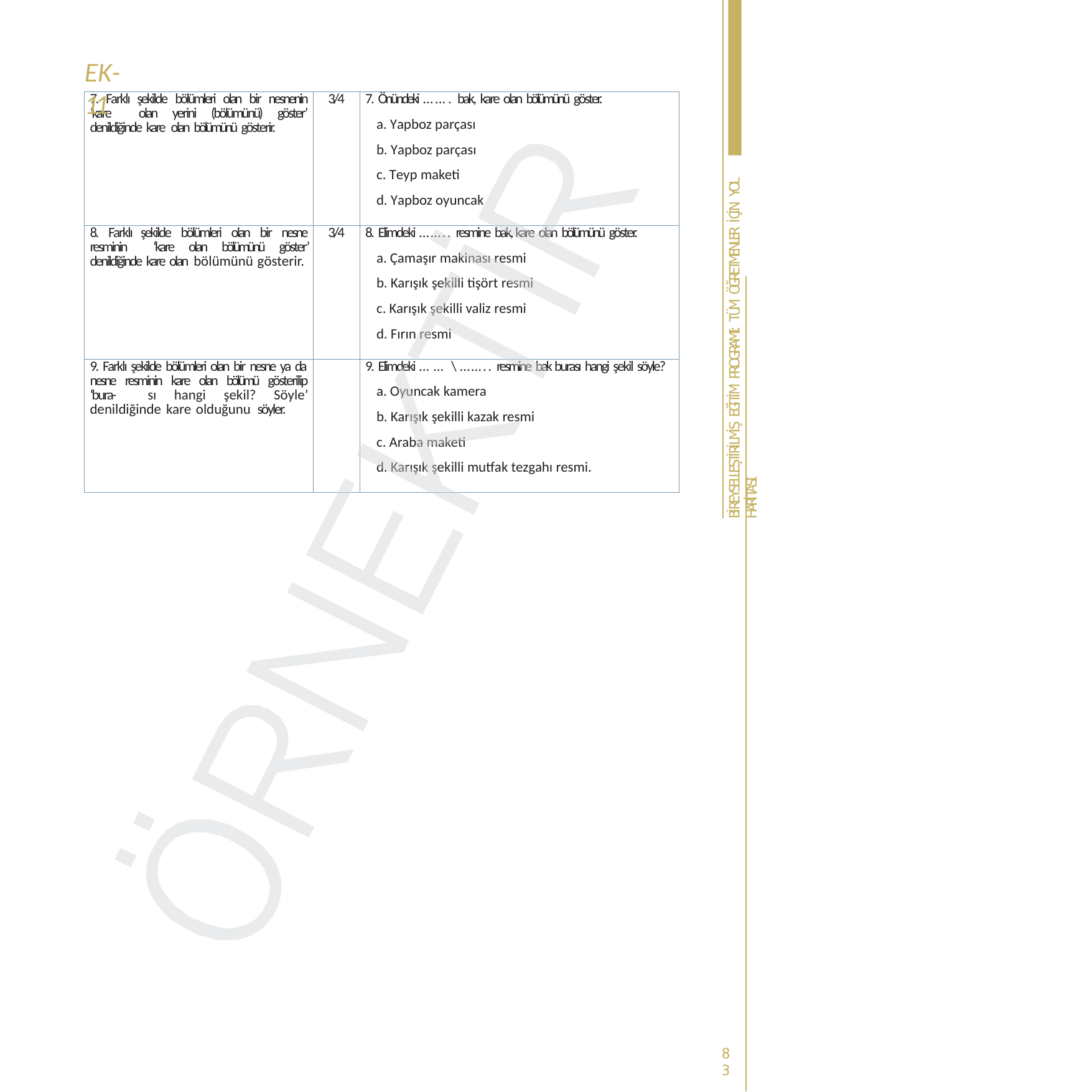

EK-11
| 7. Farklı şekilde bölümleri olan bir nesnenin ‘kare olan yerini (bölümünü) göster’ denildiğinde kare olan bölümünü gösterir. | 3/4 | 7. Önündeki ……. bak, kare olan bölümünü göster. a. Yapboz parçası b. Yapboz parçası c. Teyp maketi d. Yapboz oyuncak |
| --- | --- | --- |
| 8. Farklı şekilde bölümleri olan bir nesne resminin ‘kare olan bölümünü göster’ denildiğinde kare olan bölümünü gösterir. | 3/4 | 8. Elimdeki …….. resmine bak, kare olan bölümünü göster. a. Çamaşır makinası resmi b. Karışık şekilli tişört resmi c. Karışık şekilli valiz resmi d. Fırın resmi |
| 9. Farklı şekilde bölümleri olan bir nesne ya da nesne resminin kare olan bölümü gösterilip ‘bura- sı hangi şekil? Söyle’ denildiğinde kare olduğunu söyler. |  | 9. Elimdeki …… \ …….. resmine bak burası hangi şekil söyle? a. Oyuncak kamera b. Karışık şekilli kazak resmi c. Araba maketi d. Karışık şekilli mutfak tezgahı resmi. |

BİREYSELLEŞTİRİLMİŞ EĞİTİM PROGRAMI: TÜM ÖĞRETMENLER İÇİN YOL HARİTASI

83